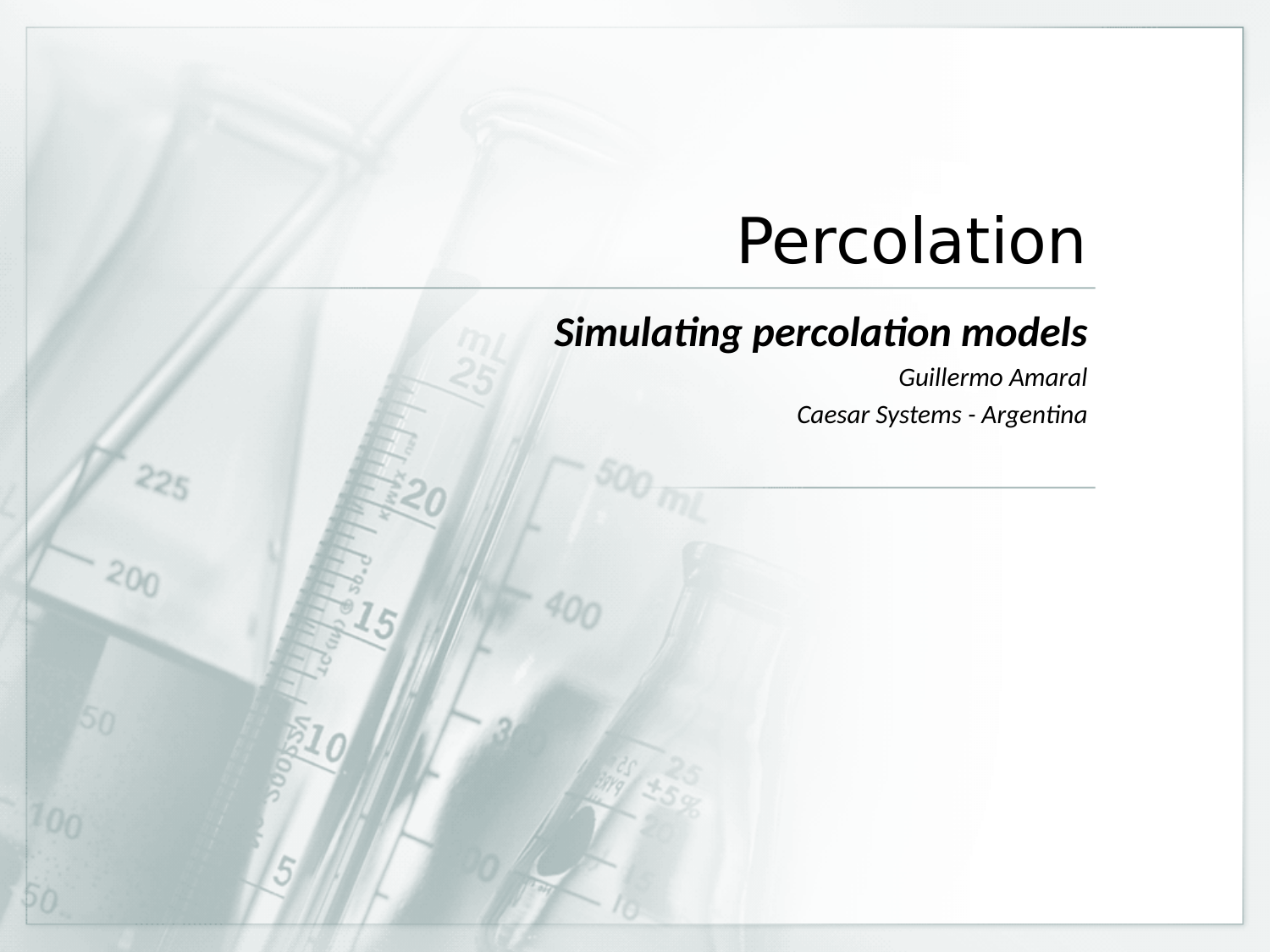

# Percolation
Simulating percolation models
Guillermo Amaral
Caesar Systems - Argentina